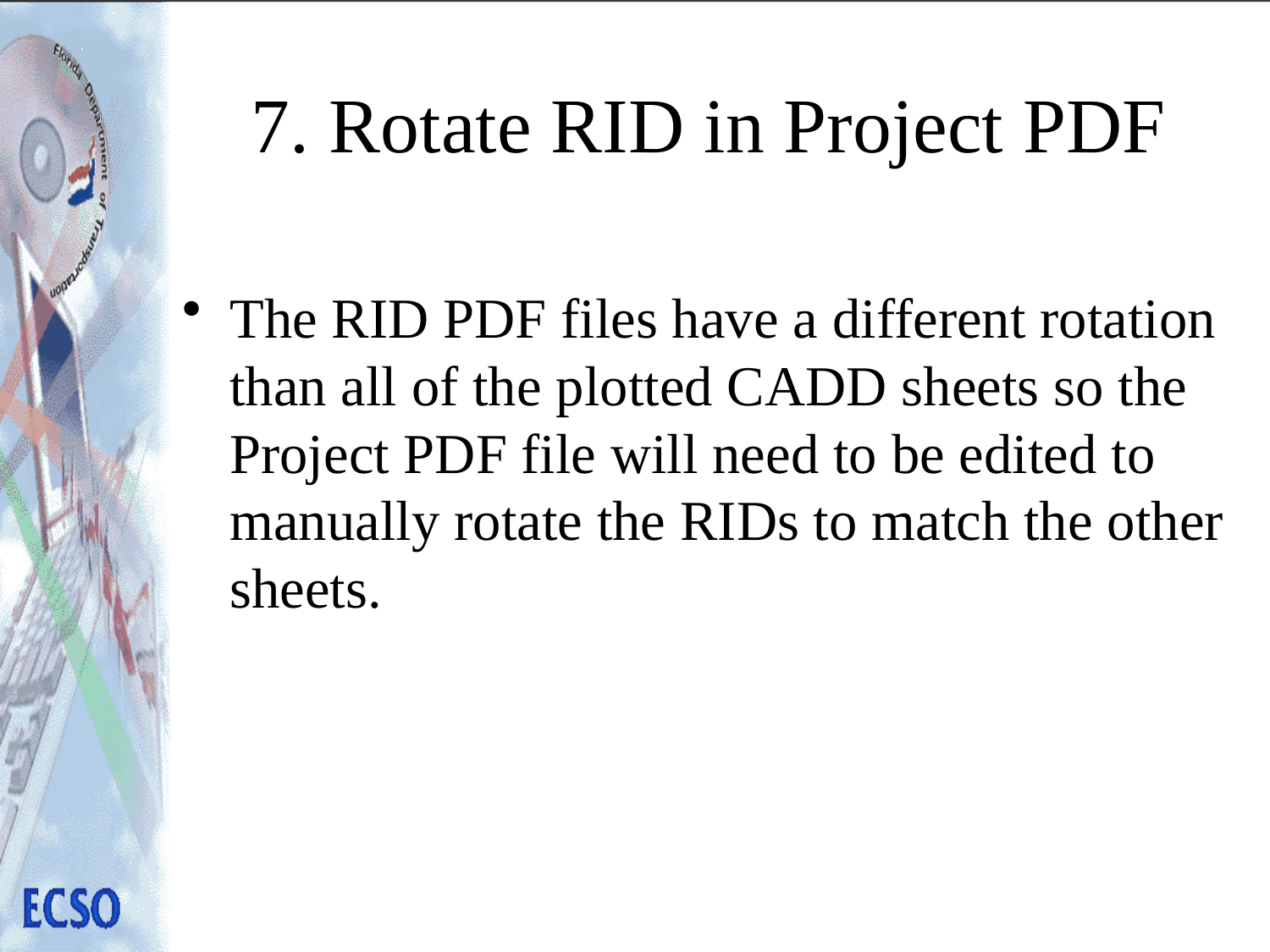

# 7. Rotate RID in Project PDF
The RID PDF files have a different rotation than all of the plotted CADD sheets so the Project PDF file will need to be edited to manually rotate the RIDs to match the other sheets.